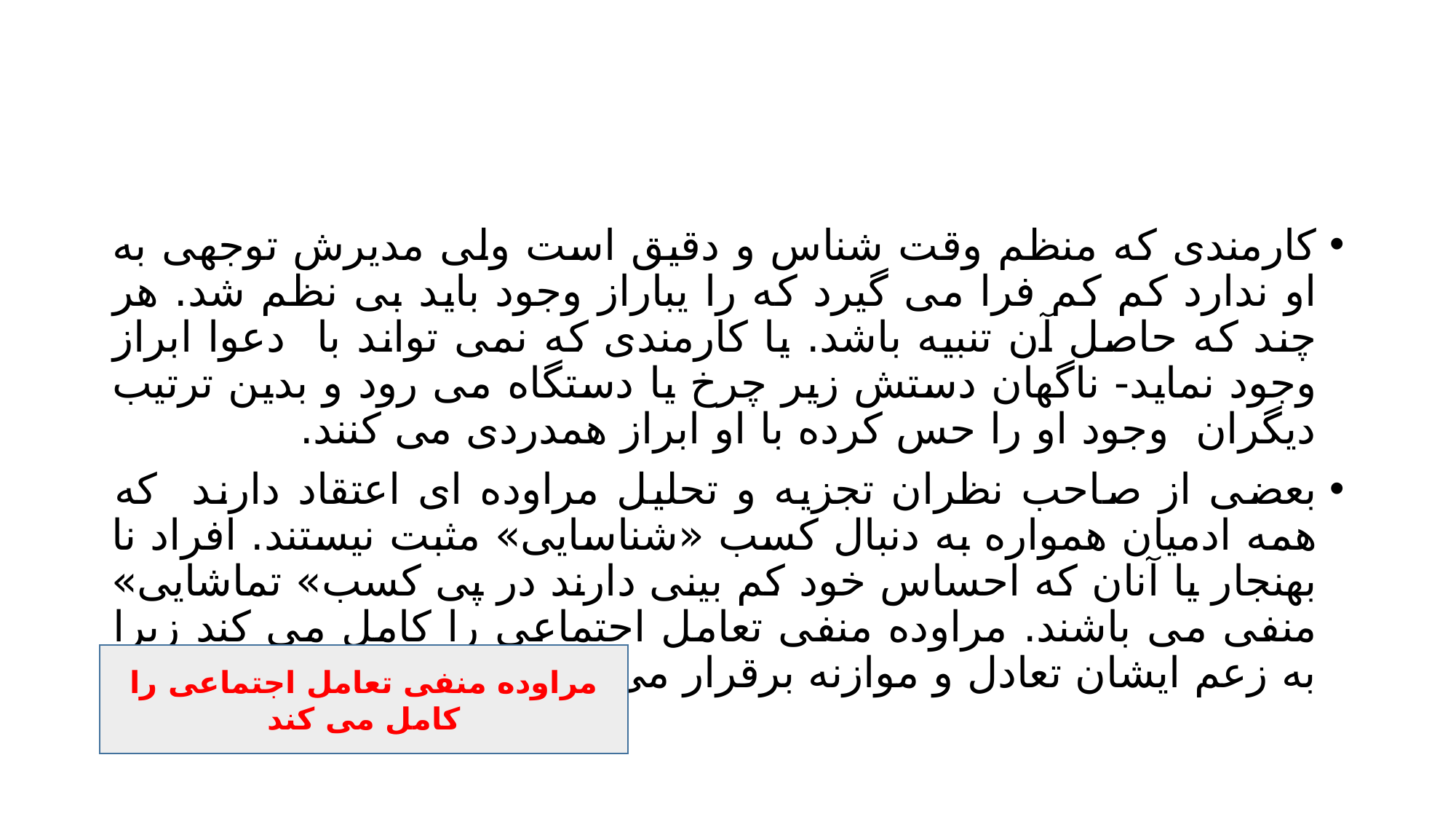

#
کارمندی که منظم وقت شناس و دقیق است ولی مدیرش توجهی به او ندارد کم کم فرا می گیرد که را یباراز وجود باید بی نظم شد. هر چند که حاصل آن تنبیه باشد. یا کارمندی که نمی تواند با  دعوا ابراز وجود نماید- ناگهان دستش زیر چرخ یا دستگاه می رود و بدین ترتیب دیگران  وجود او را حس کرده با او ابراز همدردی می کنند.
بعضی از صاحب نظران تجزیه و تحلیل مراوده ای اعتقاد دارند  که همه ادمیان همواره به دنبال کسب «شناسایی» مثبت نیستند. افراد نا بهنجار یا آنان که احساس خود کم بینی دارند در پی کسب» تماشایی» منفی می باشند. مراوده منفی تعامل اجتماعی را کامل می کند زیرا به زعم ایشان تعادل و موازنه برقرار می گردد.
مراوده منفی تعامل اجتماعی را کامل می کند